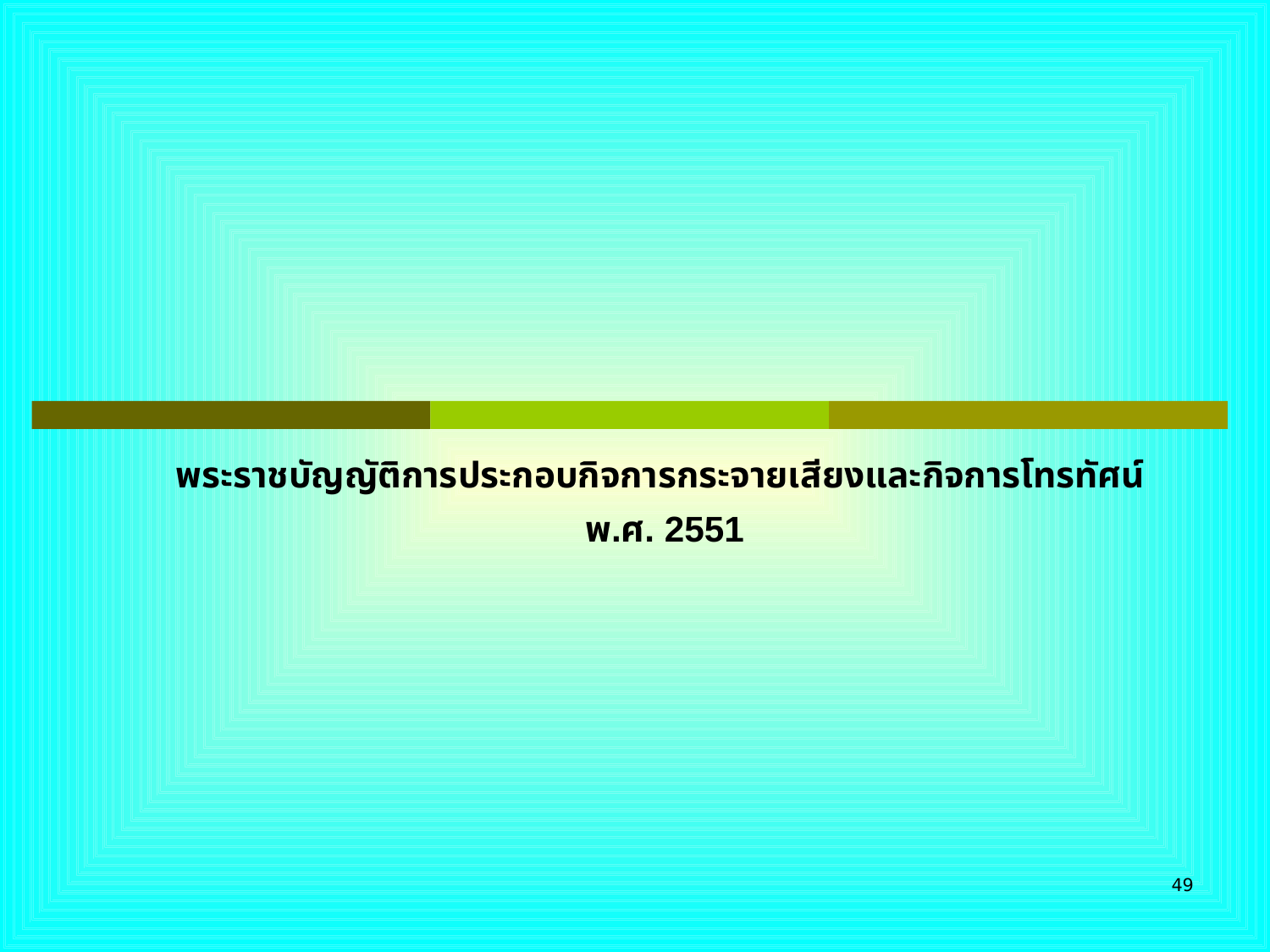

# พระราชบัญญัติการประกอบกิจการกระจายเสียงและกิจการโทรทัศน์ พ.ศ. 2551
49